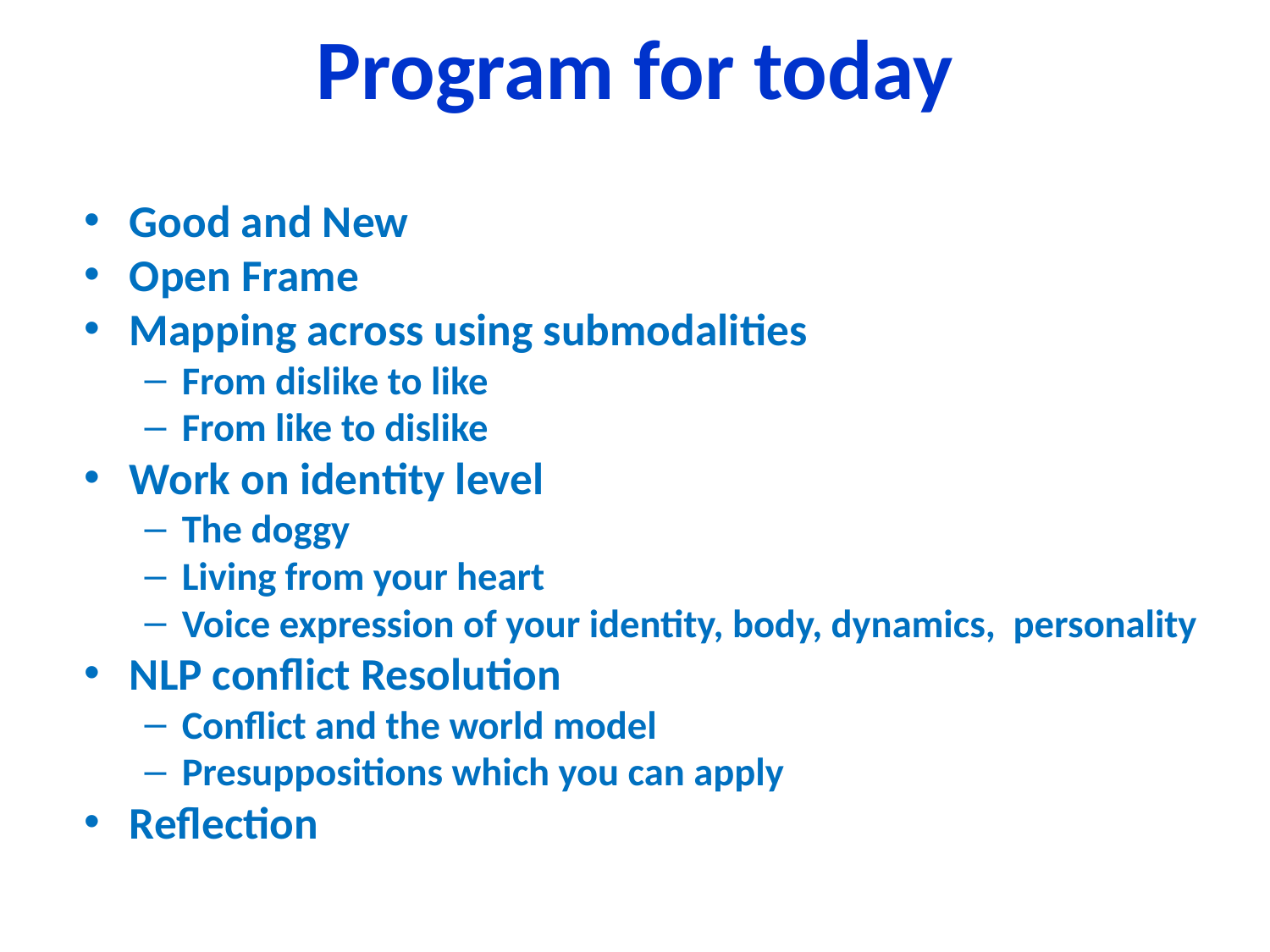

# Program for today
Good and New
Open Frame
Mapping across using submodalities
From dislike to like
From like to dislike
Work on identity level
The doggy
Living from your heart
Voice expression of your identity, body, dynamics,  personality
NLP conflict Resolution
Conflict and the world model
Presuppositions which you can apply
Reflection